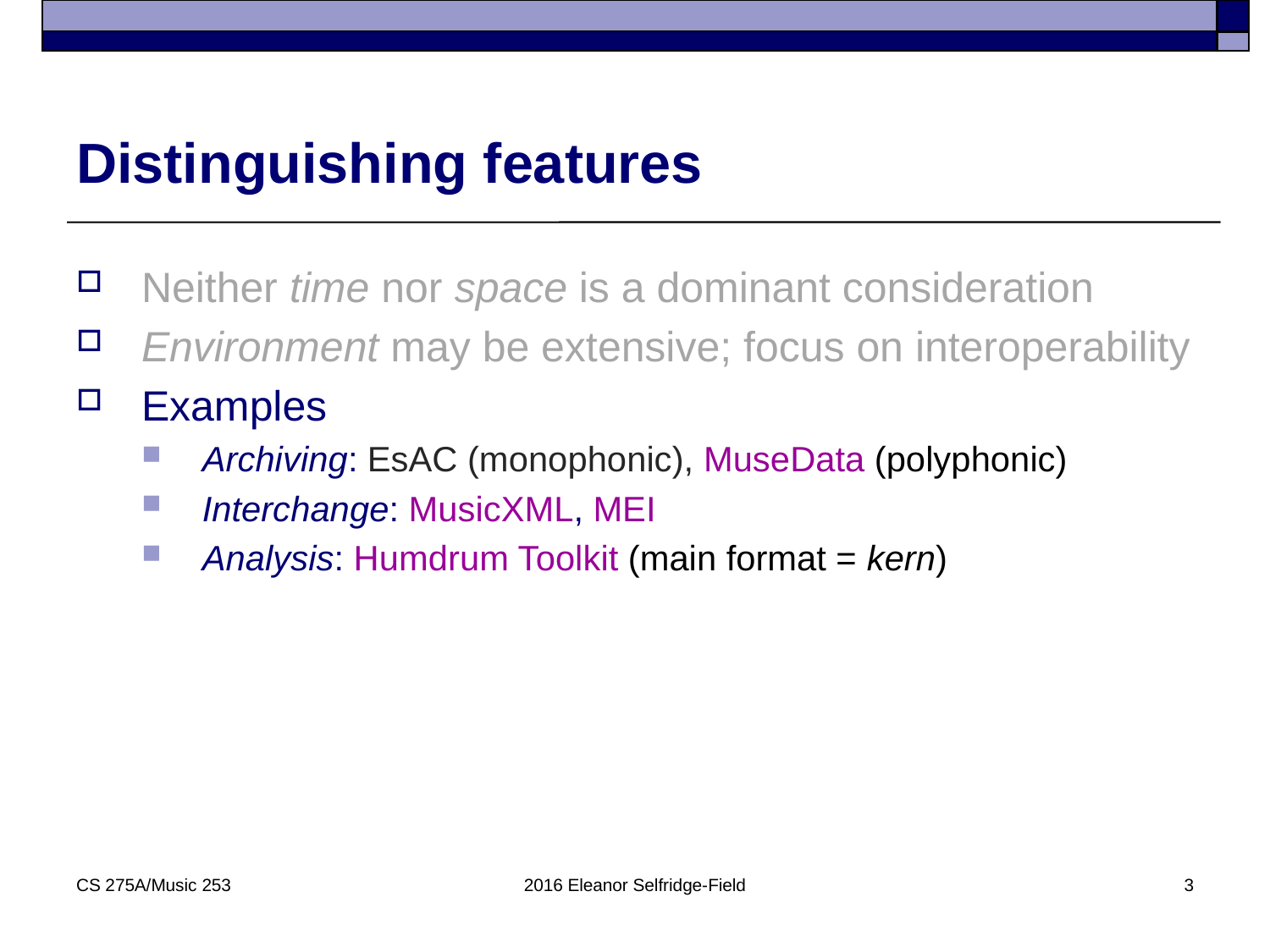

# Distinguishing features
Neither time nor space is a dominant consideration
Environment may be extensive; focus on interoperability
Examples
Archiving: EsAC (monophonic), MuseData (polyphonic)
Interchange: MusicXML, MEI
Analysis: Humdrum Toolkit (main format = kern)
CS 275A/Music 253
2016 Eleanor Selfridge-Field
3